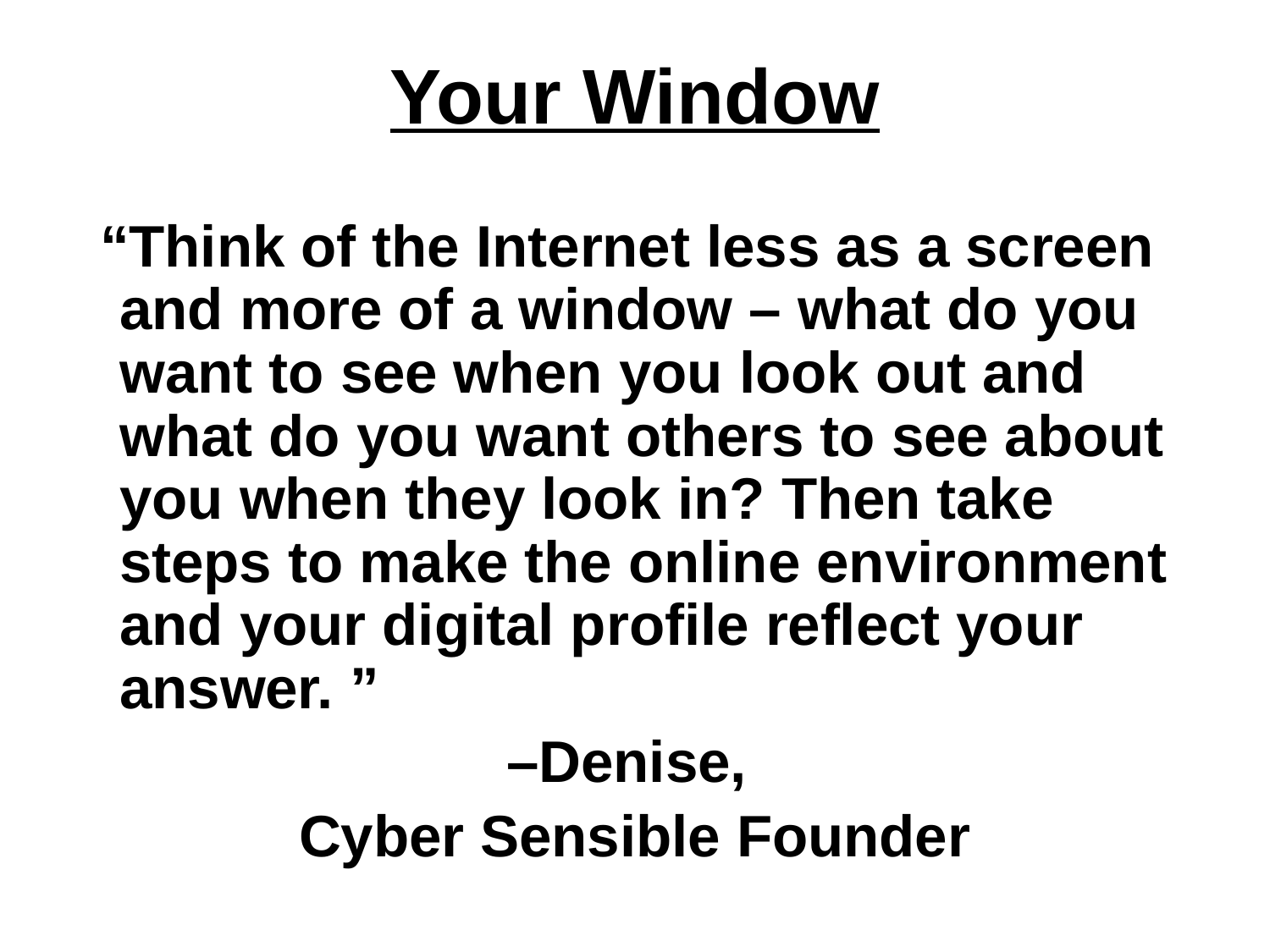

# Your Window
“Think of the Internet less as a screen and more of a window – what do you want to see when you look out and what do you want others to see about you when they look in? Then take steps to make the online environment and your digital profile reflect your answer. ”
–Denise,
Cyber Sensible Founder